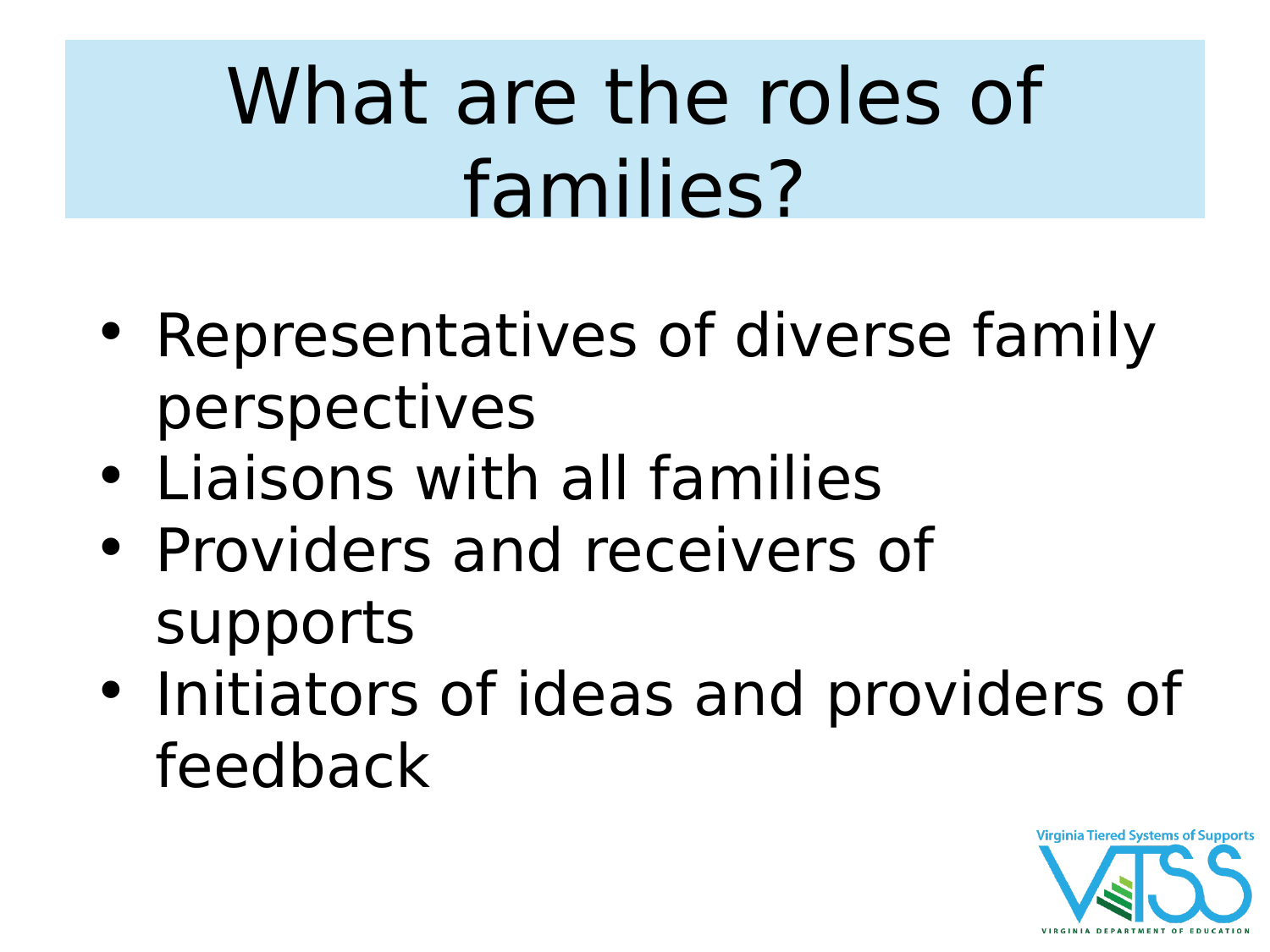

# What are the roles of families?

Representatives of diverse family perspectives
Liaisons with all families
Providers and receivers of        supports
Initiators of ideas and providers of feedback